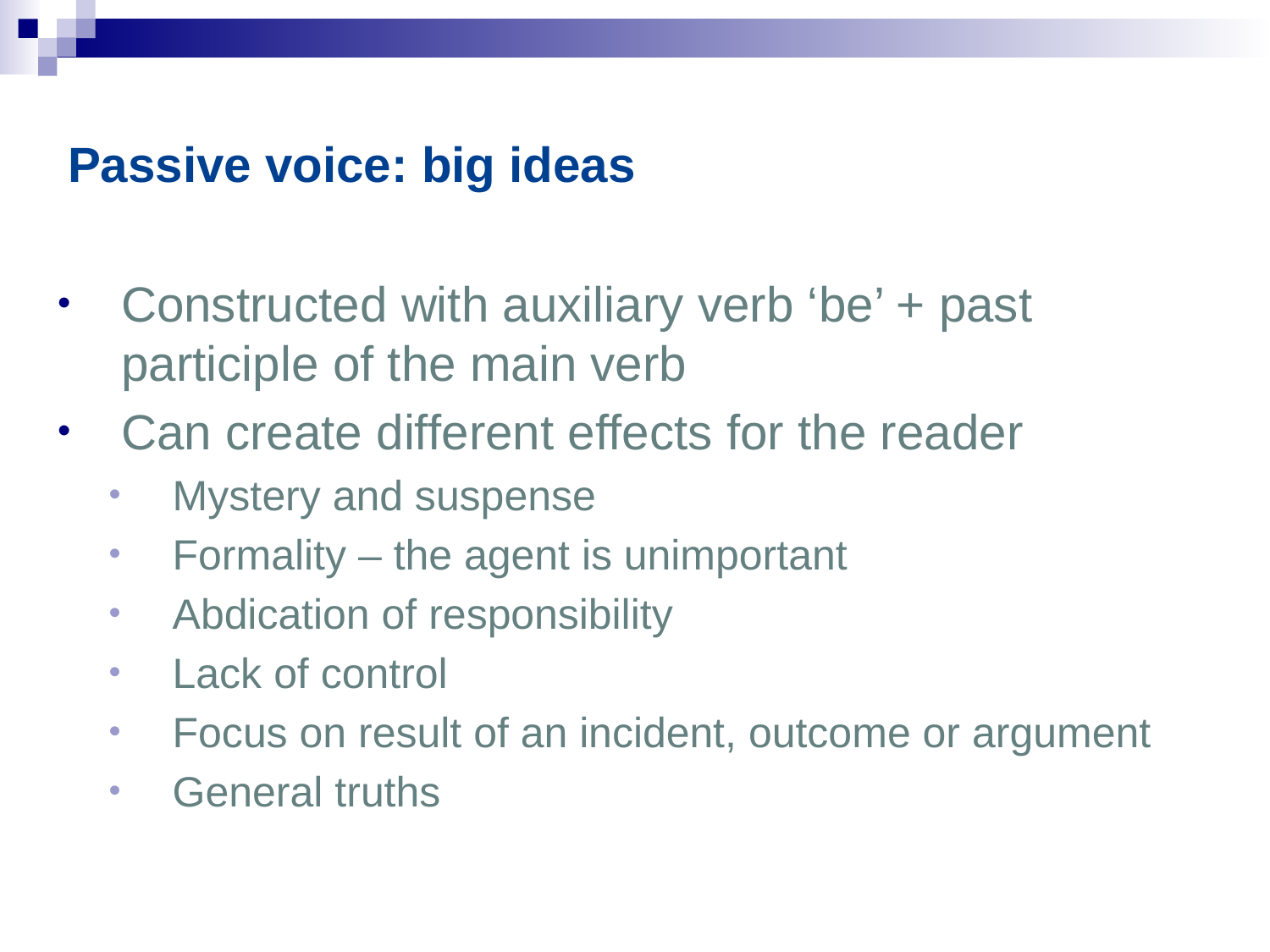

Passive voice: big ideas
Constructed with auxiliary verb ‘be’ + past participle of the main verb
Can create different effects for the reader
Mystery and suspense
Formality – the agent is unimportant
Abdication of responsibility
Lack of control
Focus on result of an incident, outcome or argument
General truths